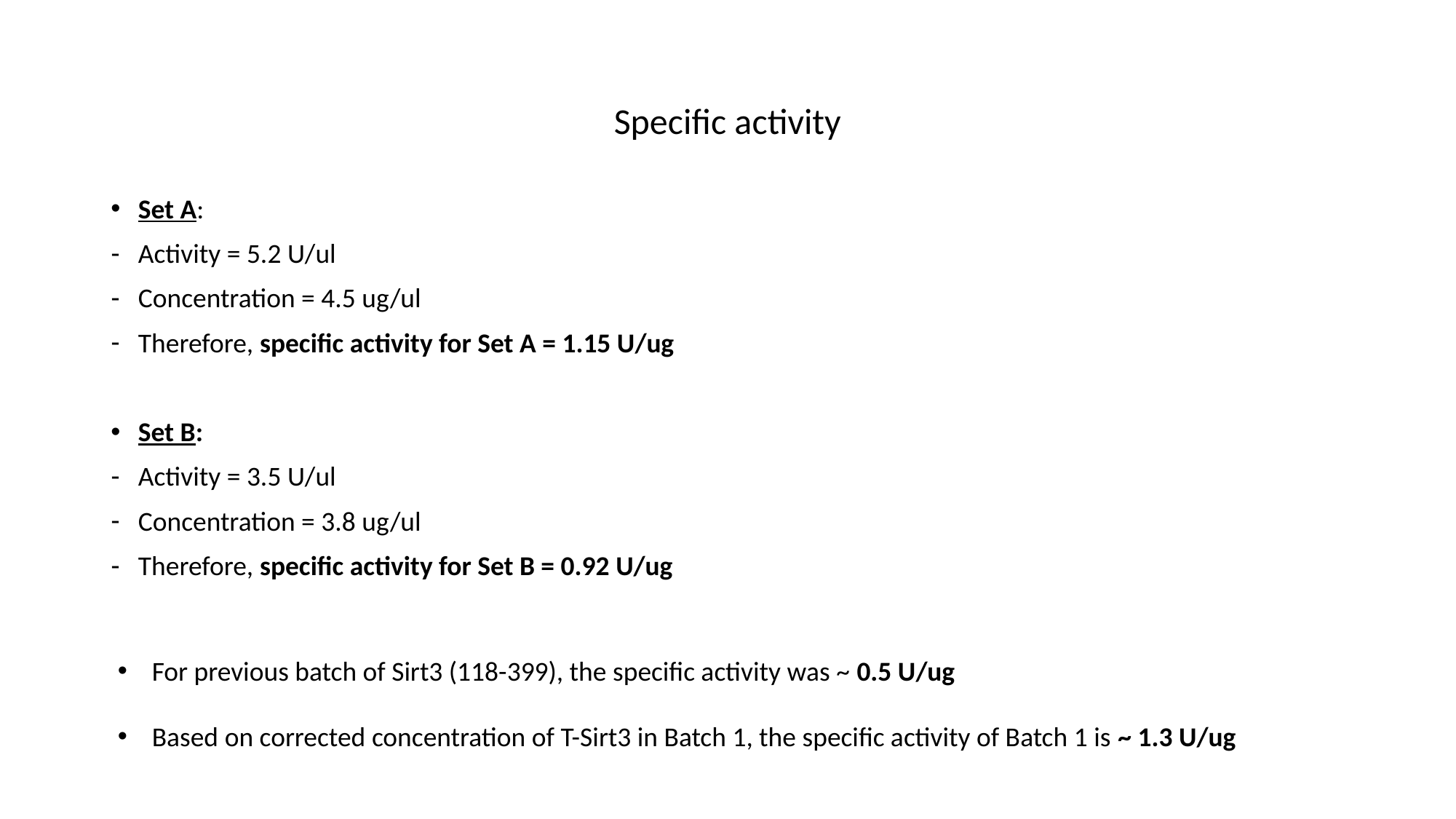

# Specific activity
Set A:
Activity = 5.2 U/ul
Concentration = 4.5 ug/ul
Therefore, specific activity for Set A = 1.15 U/ug

Set B:
Activity = 3.5 U/ul
Concentration = 3.8 ug/ul
Therefore, specific activity for Set B = 0.92 U/ug

For previous batch of Sirt3 (118-399), the specific activity was ~ 0.5 U/ug

Based on corrected concentration of T-Sirt3 in Batch 1, the specific activity of Batch 1 is ~ 1.3 U/ug